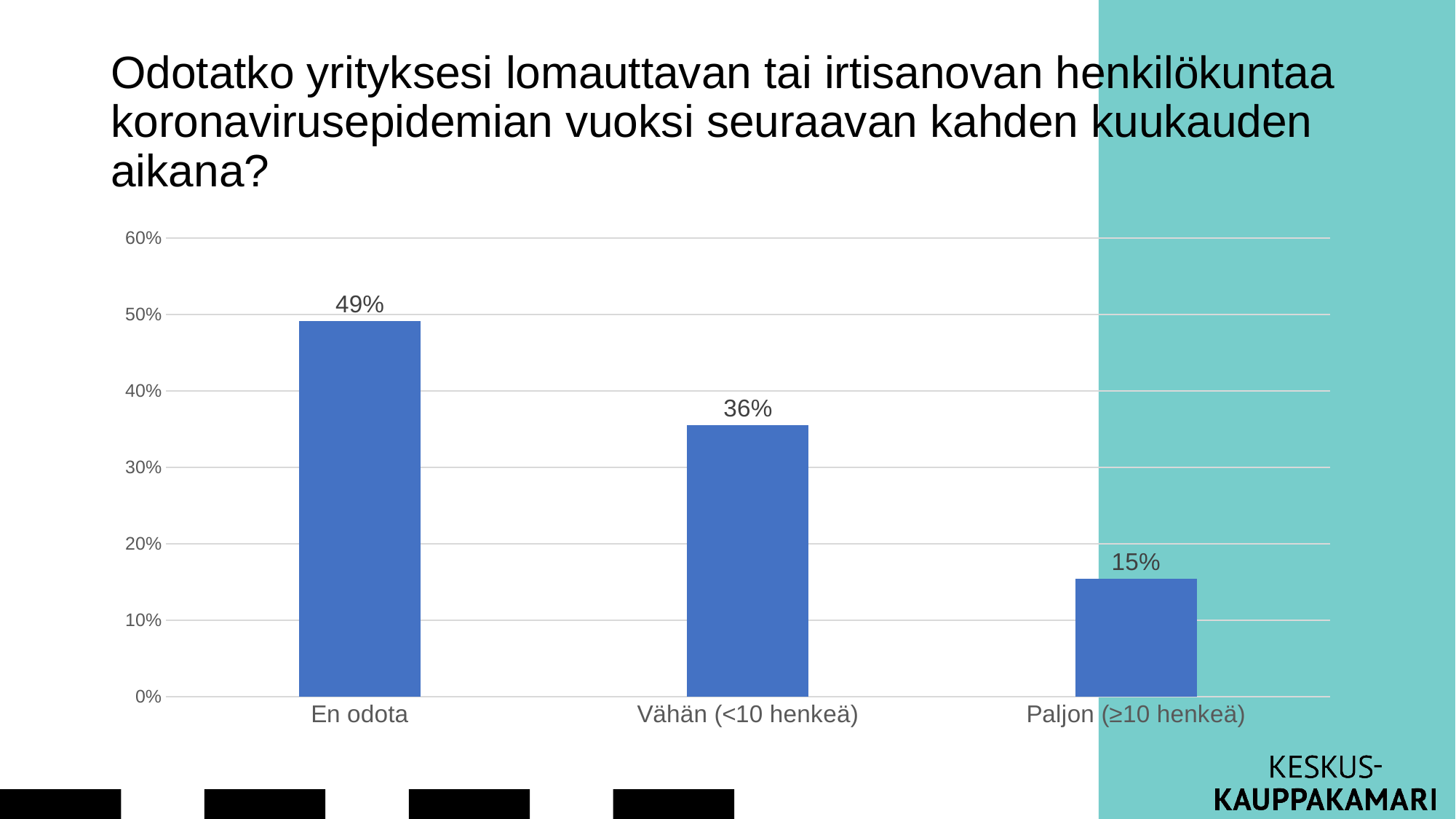

# Odotatko yrityksesi lomauttavan tai irtisanovan henkilökuntaa koronavirusepidemian vuoksi seuraavan kahden kuukauden aikana?

### Chart

| Category | Sarja 1 |
|---|---|
| En odota | 0.491 |
| Vähän (<10 henkeä) | 0.355 |
| Paljon (≥10 henkeä) | 0.154 |